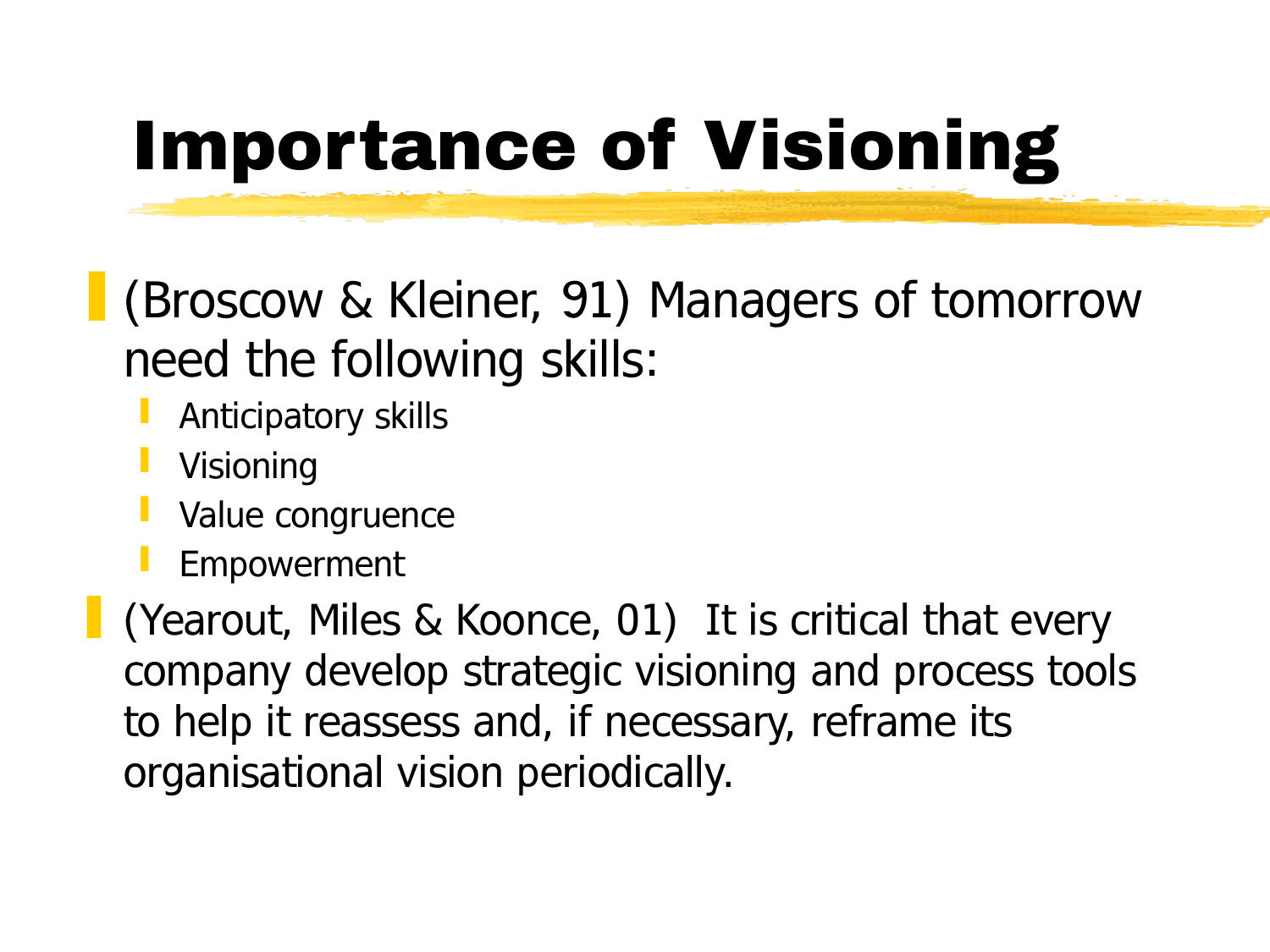

# Importance of Visioning
(Broscow & Kleiner, 91) Managers of tomorrow need the following skills:
Anticipatory skills
Visioning
Value congruence
Empowerment
(Yearout, Miles & Koonce, 01)  It is critical that every company develop strategic visioning and process tools to help it reassess and, if necessary, reframe its organisational vision periodically.